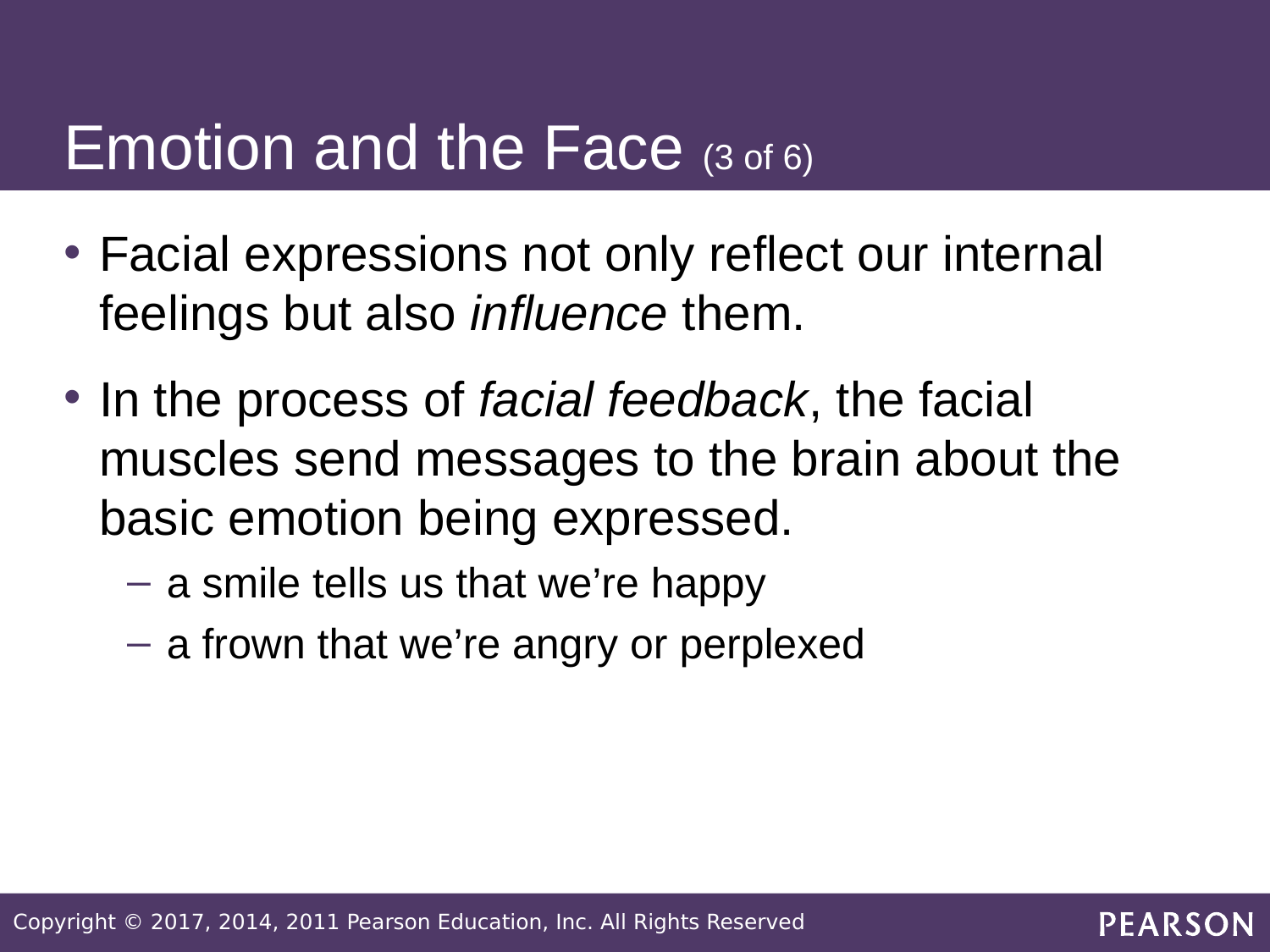

# Emotion and the Face (3 of 6)
Facial expressions not only reflect our internal feelings but also influence them.
In the process of facial feedback, the facial muscles send messages to the brain about the basic emotion being expressed.
a smile tells us that we’re happy
a frown that we’re angry or perplexed